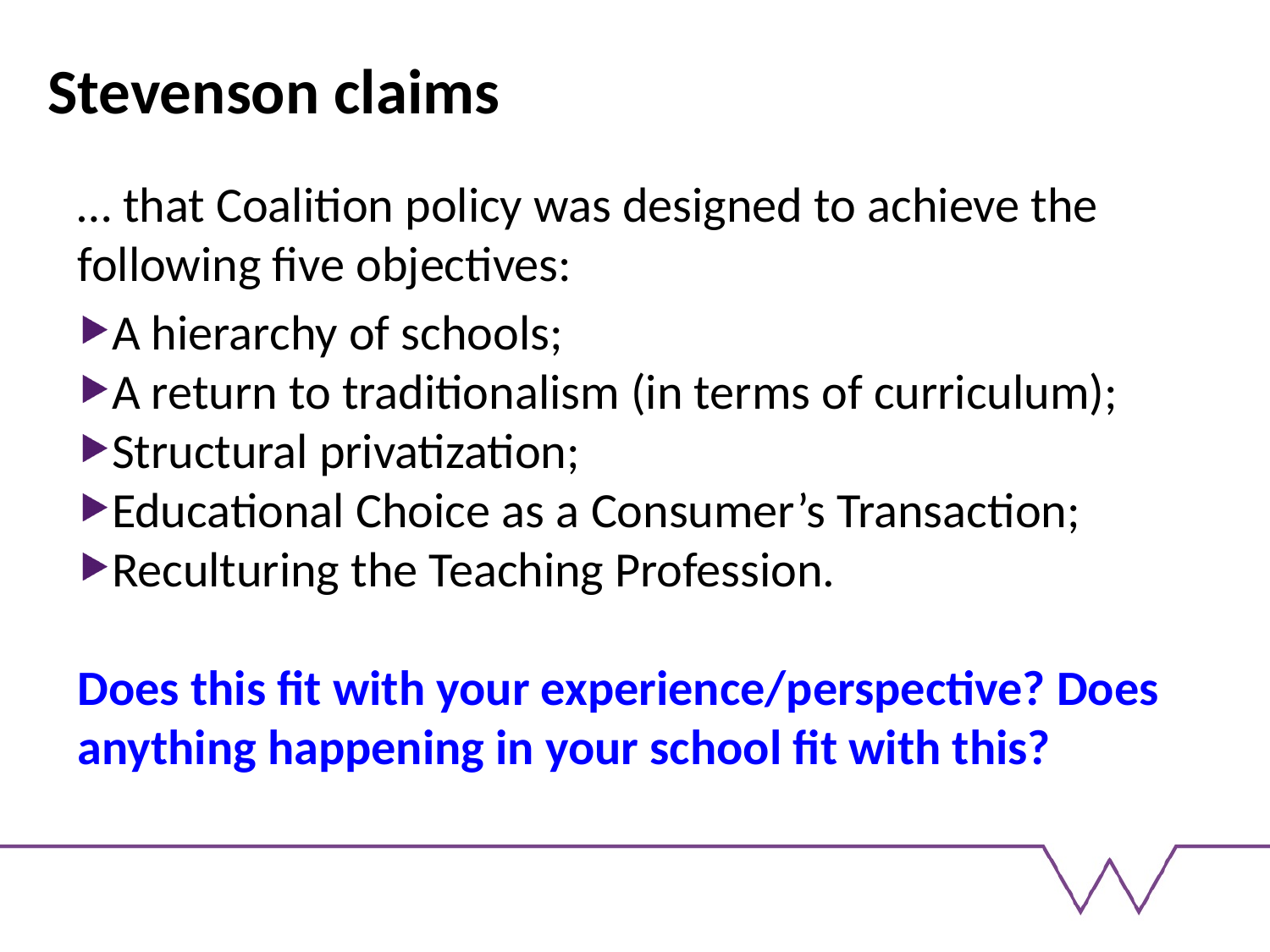

# Stevenson claims
… that Coalition policy was designed to achieve the following five objectives:
A hierarchy of schools;
A return to traditionalism (in terms of curriculum);
Structural privatization;
Educational Choice as a Consumer’s Transaction;
Reculturing the Teaching Profession.

Does this fit with your experience/perspective? Does anything happening in your school fit with this?